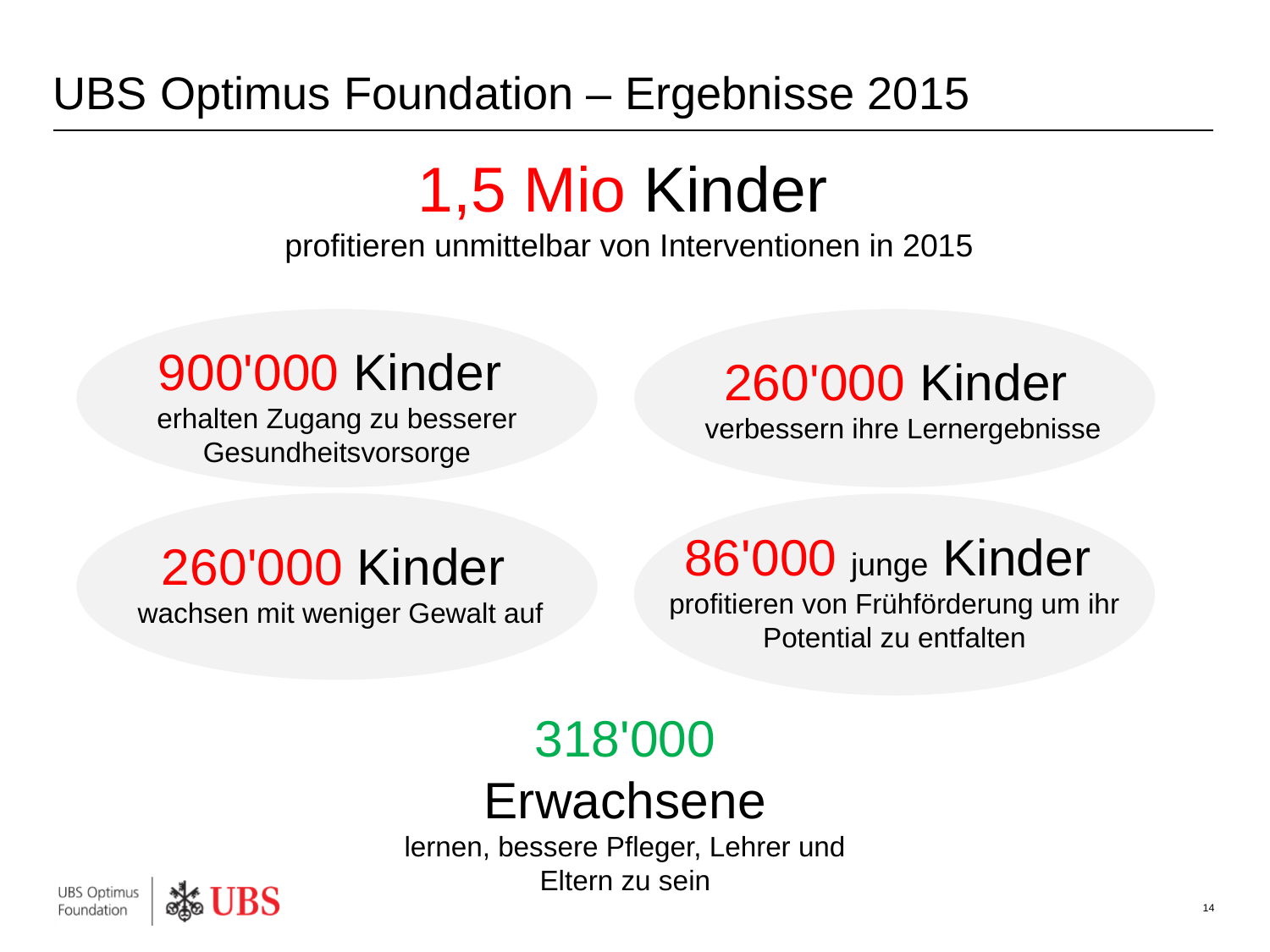

# UBS Optimus Foundation – Ergebnisse 2015
1,5 Mio Kinder
profitieren unmittelbar von Interventionen in 2015

260'000 Kinder
verbessern ihre Lernergebnisse

900'000 Kinder
erhalten Zugang zu besserer Gesundheitsvorsorge

86'000 junge Kinder
profitieren von Frühförderung um ihr Potential zu entfalten
260'000 Kinder
wachsen mit weniger Gewalt auf
318'000 Erwachsene
lernen, bessere Pfleger, Lehrer und Eltern zu sein